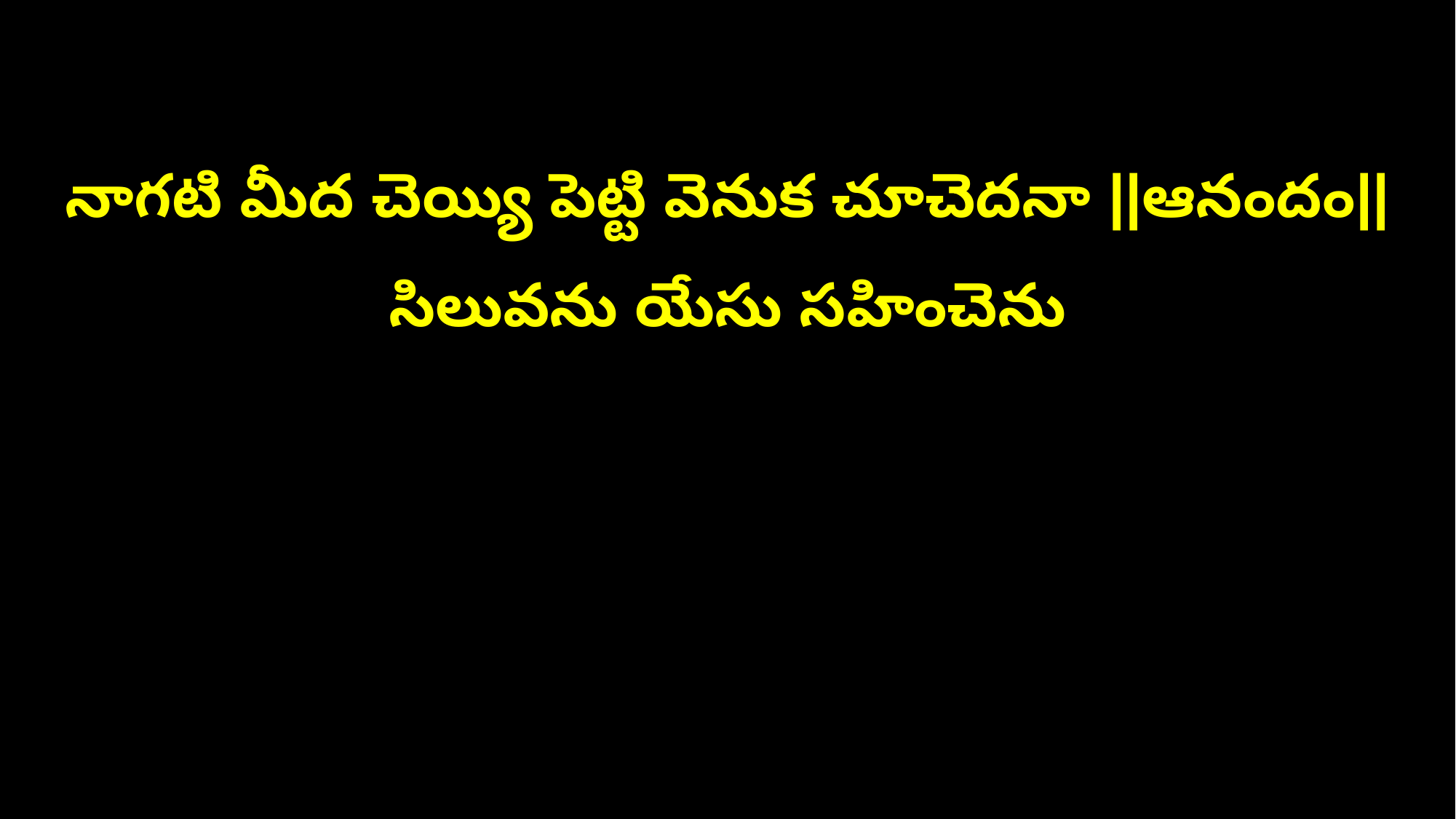

నాగటి మీద చెయ్యి పెట్టి వెనుక చూచెదనా ||ఆనందం||
సిలువను యేసు సహించెను